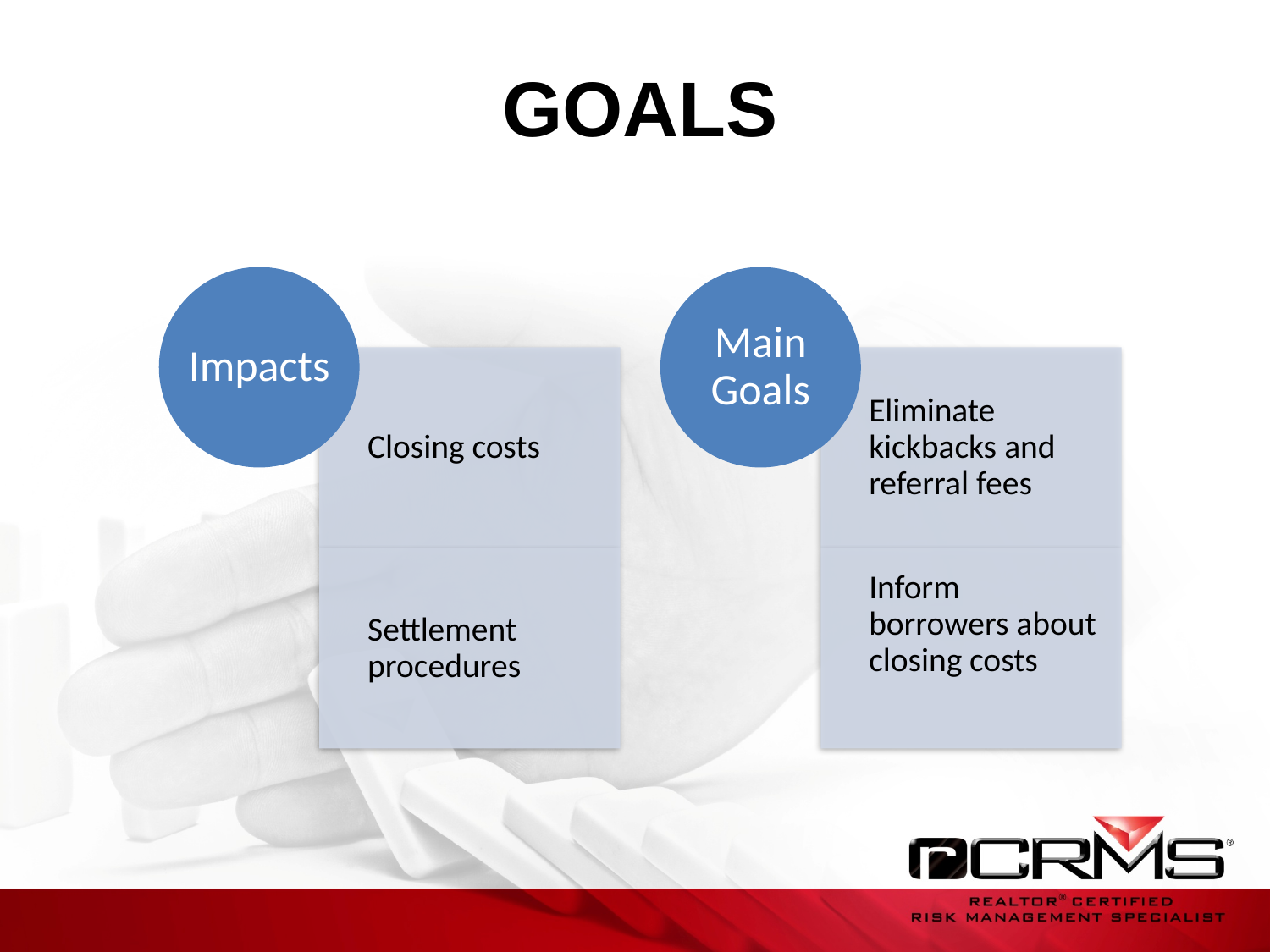

# Goals
Closing costs
Settlement procedures
Impacts
Eliminate kickbacks and referral fees
Inform borrowers about closing costs

Main Goals